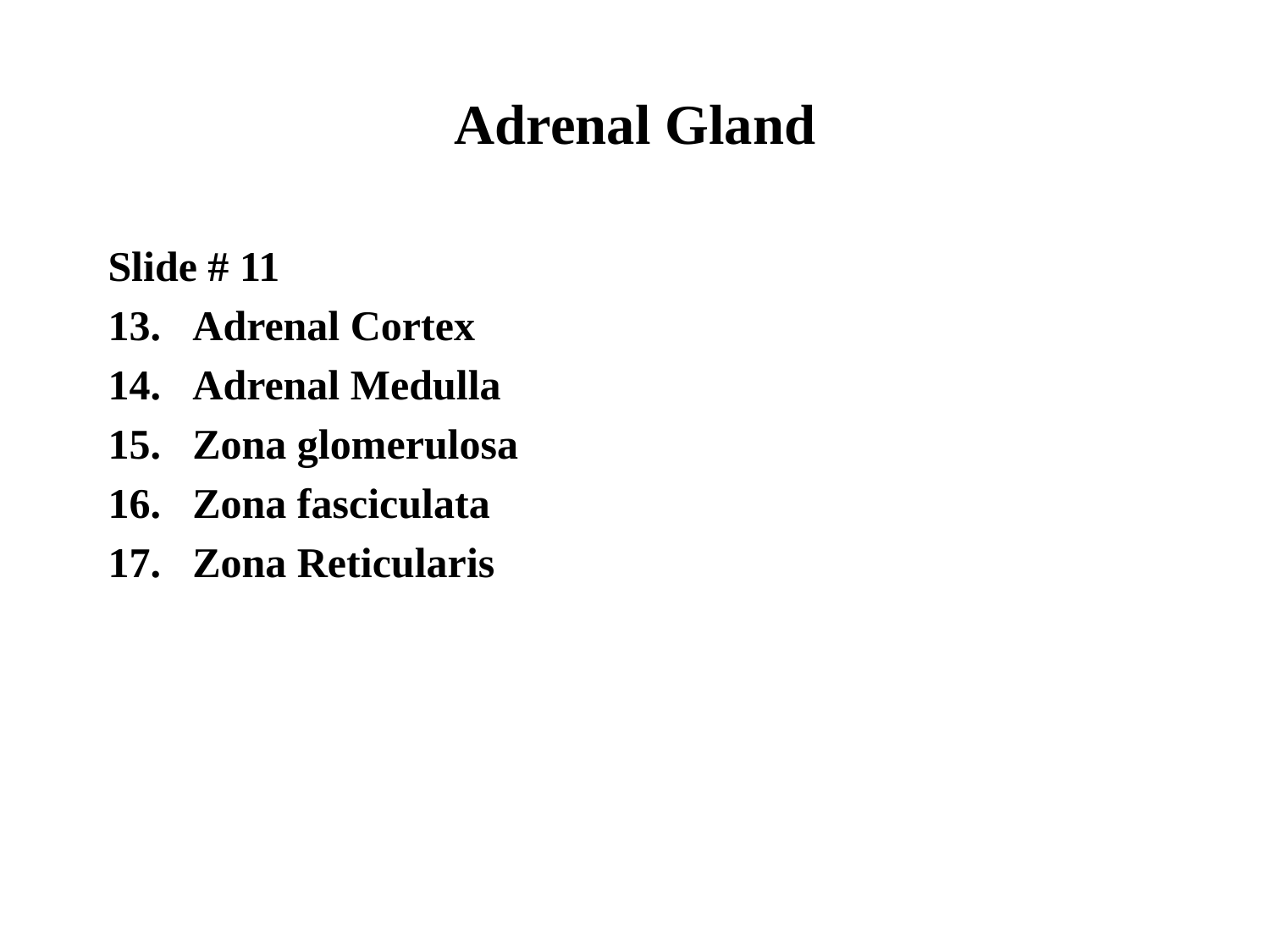

# Adrenal Gland
Slide # 11
Adrenal Cortex
Adrenal Medulla
Zona glomerulosa
Zona fasciculata
Zona Reticularis